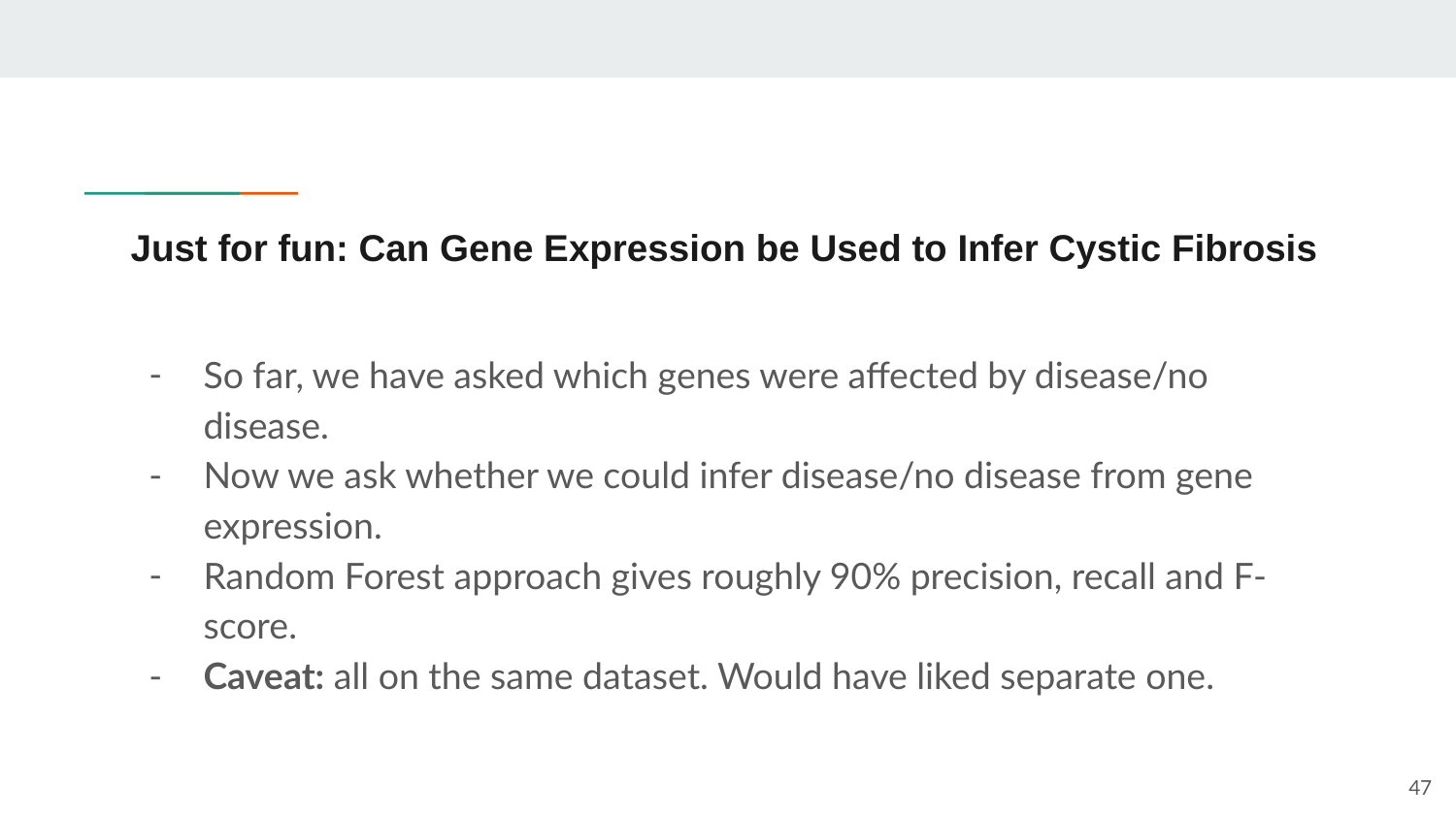

# Just for fun: Can Gene Expression be Used to Infer Cystic Fibrosis
So far, we have asked which genes were affected by disease/no disease.
Now we ask whether we could infer disease/no disease from gene expression.
Random Forest approach gives roughly 90% precision, recall and F-score.
Caveat: all on the same dataset. Would have liked separate one.
47